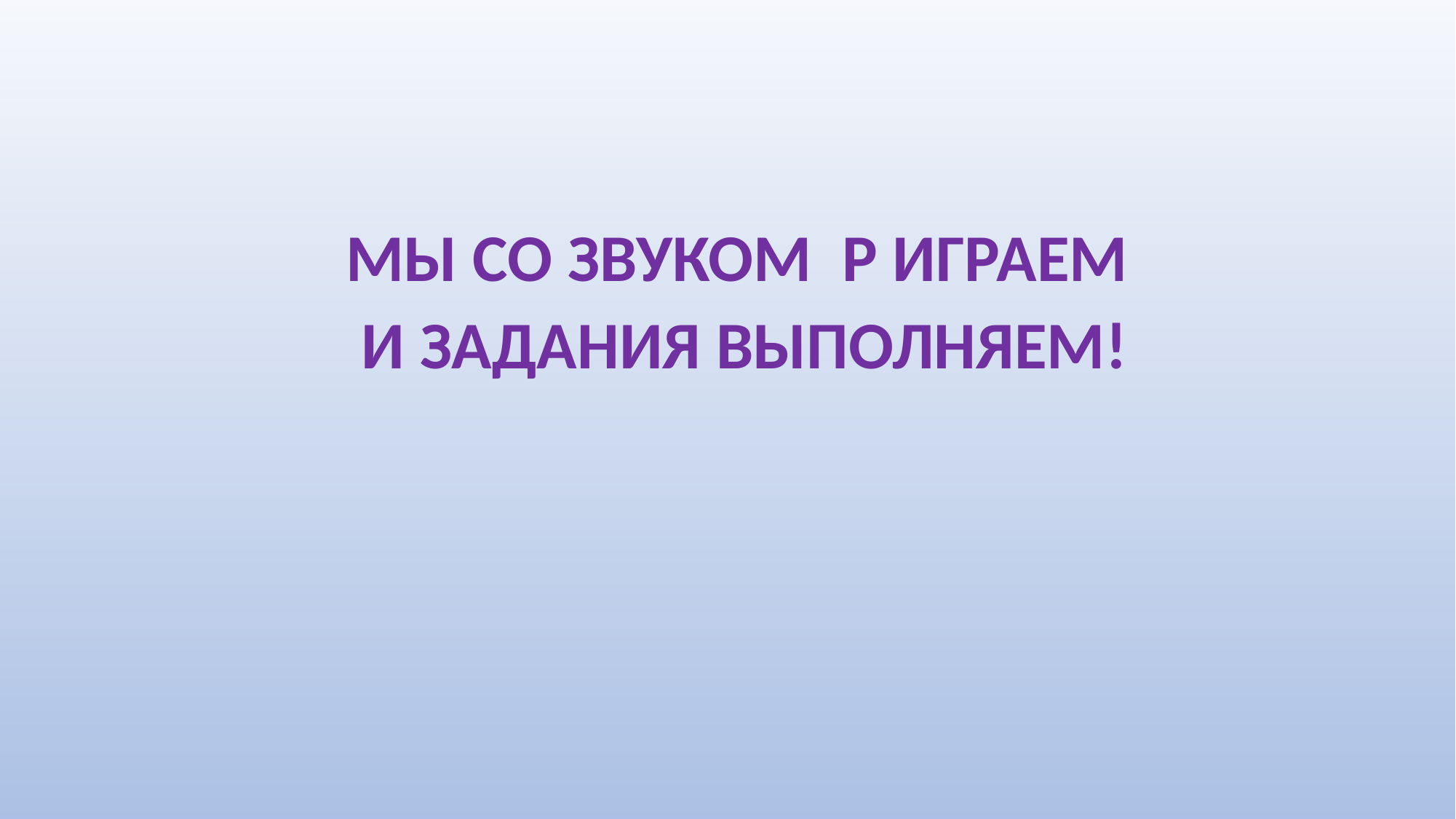

МЫ СО ЗВУКОМ  Р ИГРАЕМ
И ЗАДАНИЯ ВЫПОЛНЯЕМ!